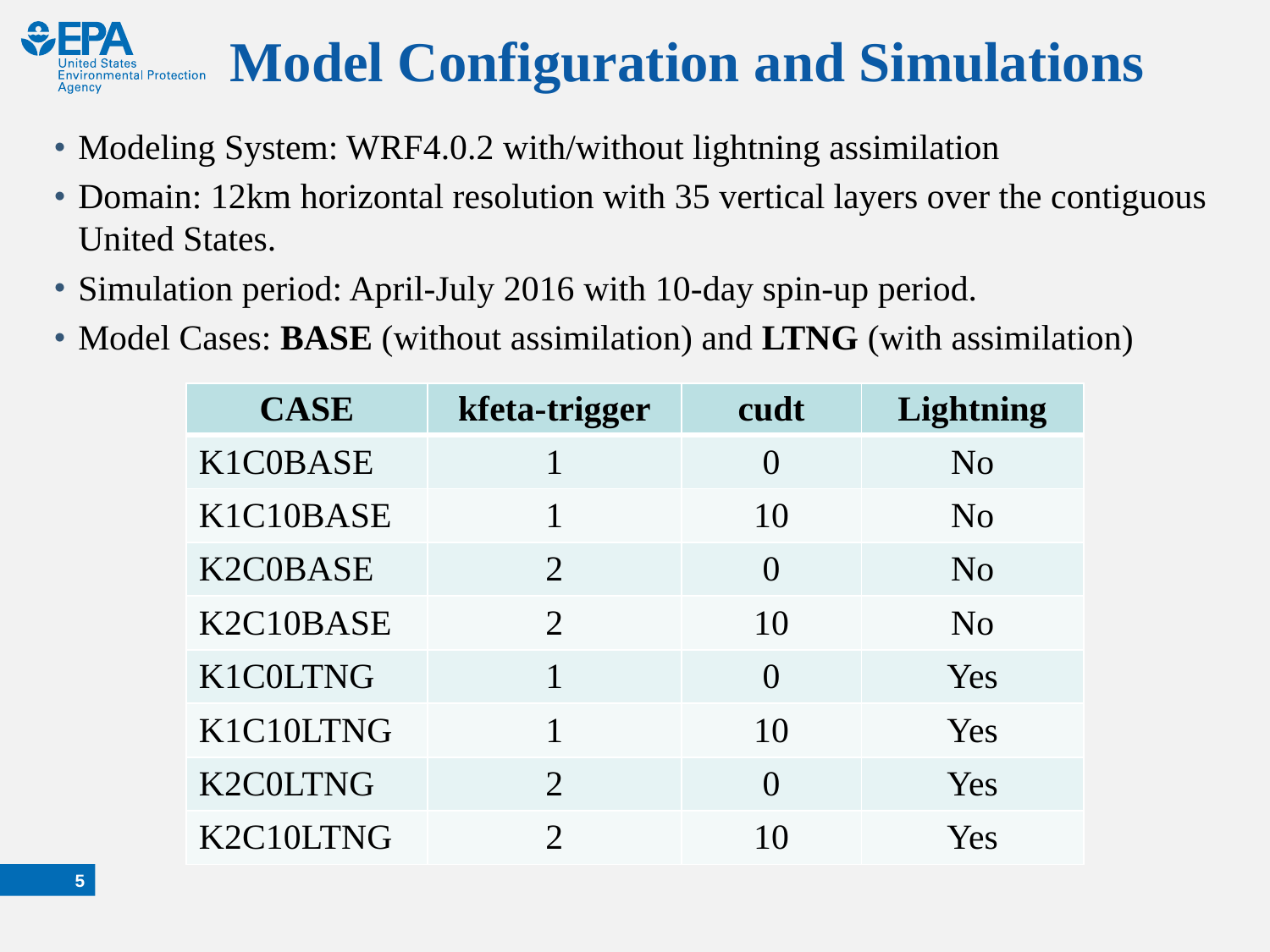

# Model Configuration and Simulations
Modeling System: WRF4.0.2 with/without lightning assimilation
Domain: 12km horizontal resolution with 35 vertical layers over the contiguous United States.
Simulation period: April-July 2016 with 10-day spin-up period.
Model Cases: BASE (without assimilation) and LTNG (with assimilation)

| CASE | kfeta-trigger | cudt | Lightning |
| --- | --- | --- | --- |
| K1C0BASE | 1 | 0 | No |
| K1C10BASE | 1 | 10 | No |
| K2C0BASE | 2 | 0 | No |
| K2C10BASE | 2 | 10 | No |
| K1C0LTNG | 1 | 0 | Yes |
| K1C10LTNG | 1 | 10 | Yes |
| K2C0LTNG | 2 | 0 | Yes |
| K2C10LTNG | 2 | 10 | Yes |
5